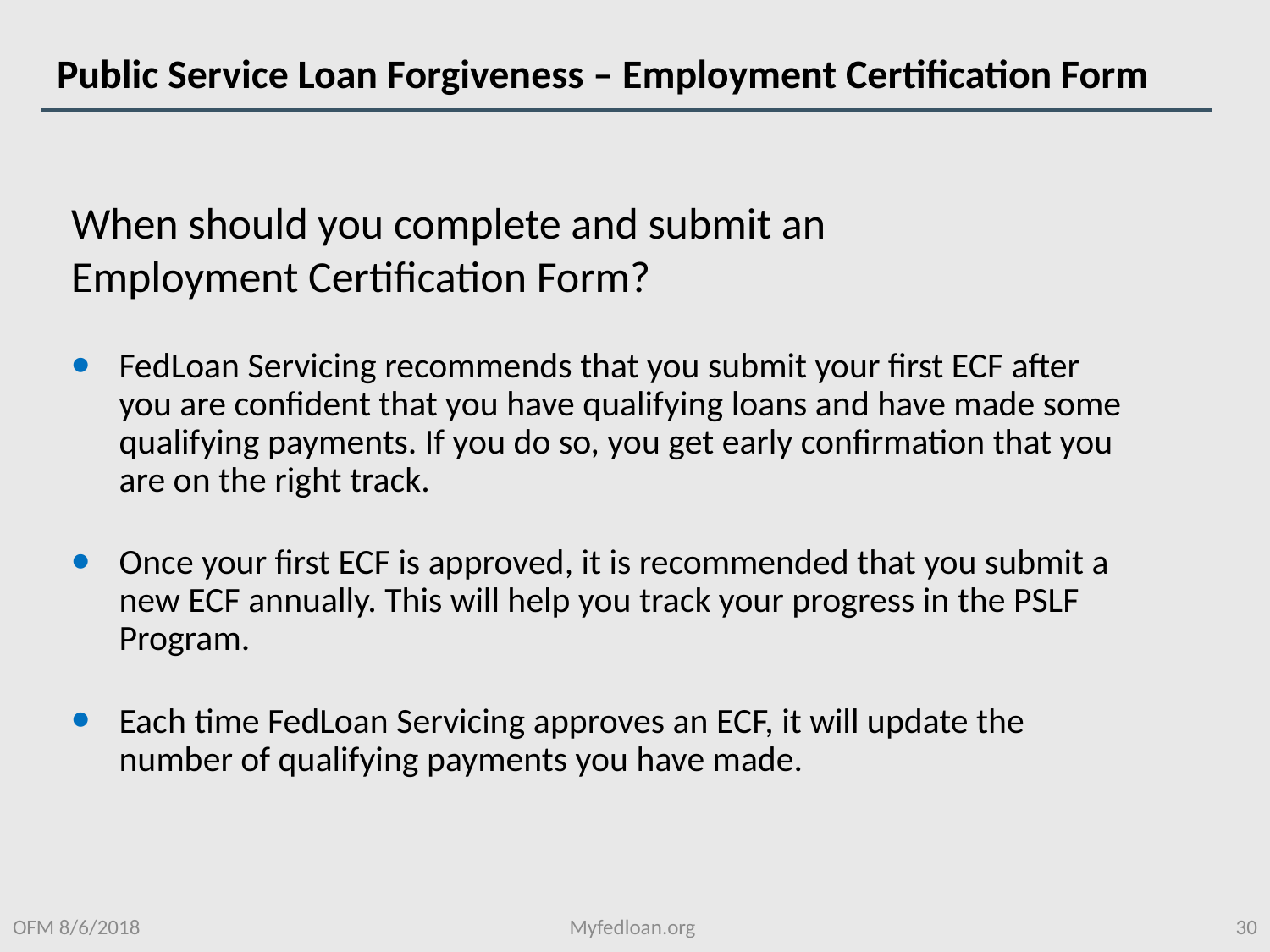

# Public Service Loan Forgiveness – Employment Certification Form
When should you complete and submit an Employment Certification Form?
FedLoan Servicing recommends that you submit your first ECF after you are confident that you have qualifying loans and have made some qualifying payments. If you do so, you get early confirmation that you are on the right track.
Once your first ECF is approved, it is recommended that you submit a new ECF annually. This will help you track your progress in the PSLF Program.
Each time FedLoan Servicing approves an ECF, it will update the number of qualifying payments you have made.
OFM 8/6/2018
Myfedloan.org
30